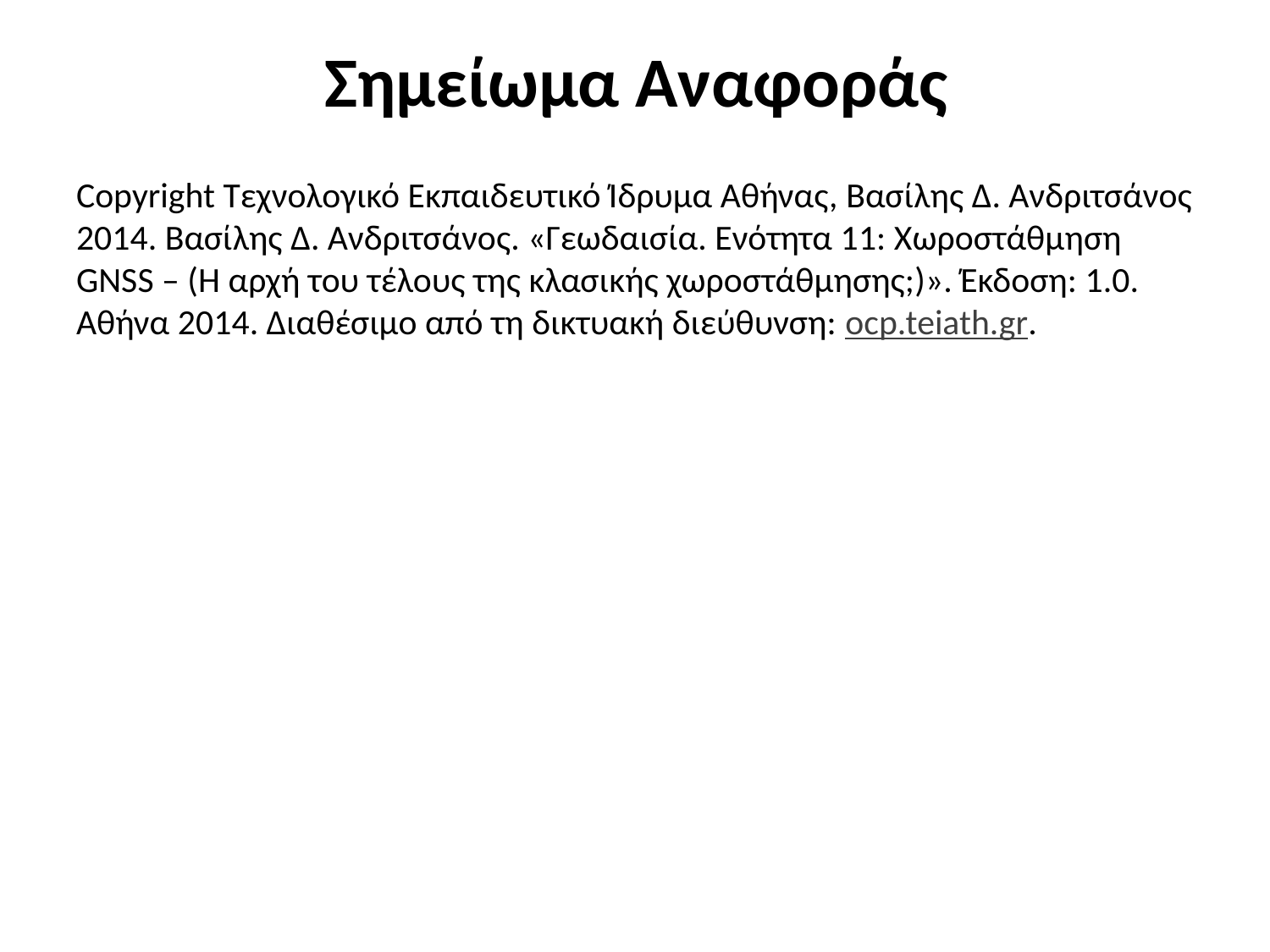

# Σημείωμα Αναφοράς
Copyright Τεχνολογικό Εκπαιδευτικό Ίδρυμα Αθήνας, Βασίλης Δ. Ανδριτσάνος 2014. Βασίλης Δ. Ανδριτσάνος. «Γεωδαισία. Ενότητα 11: Χωροστάθμηση GNSS – (Η αρχή του τέλους της κλασικής χωροστάθμησης;)». Έκδοση: 1.0. Αθήνα 2014. Διαθέσιμο από τη δικτυακή διεύθυνση: ocp.teiath.gr.